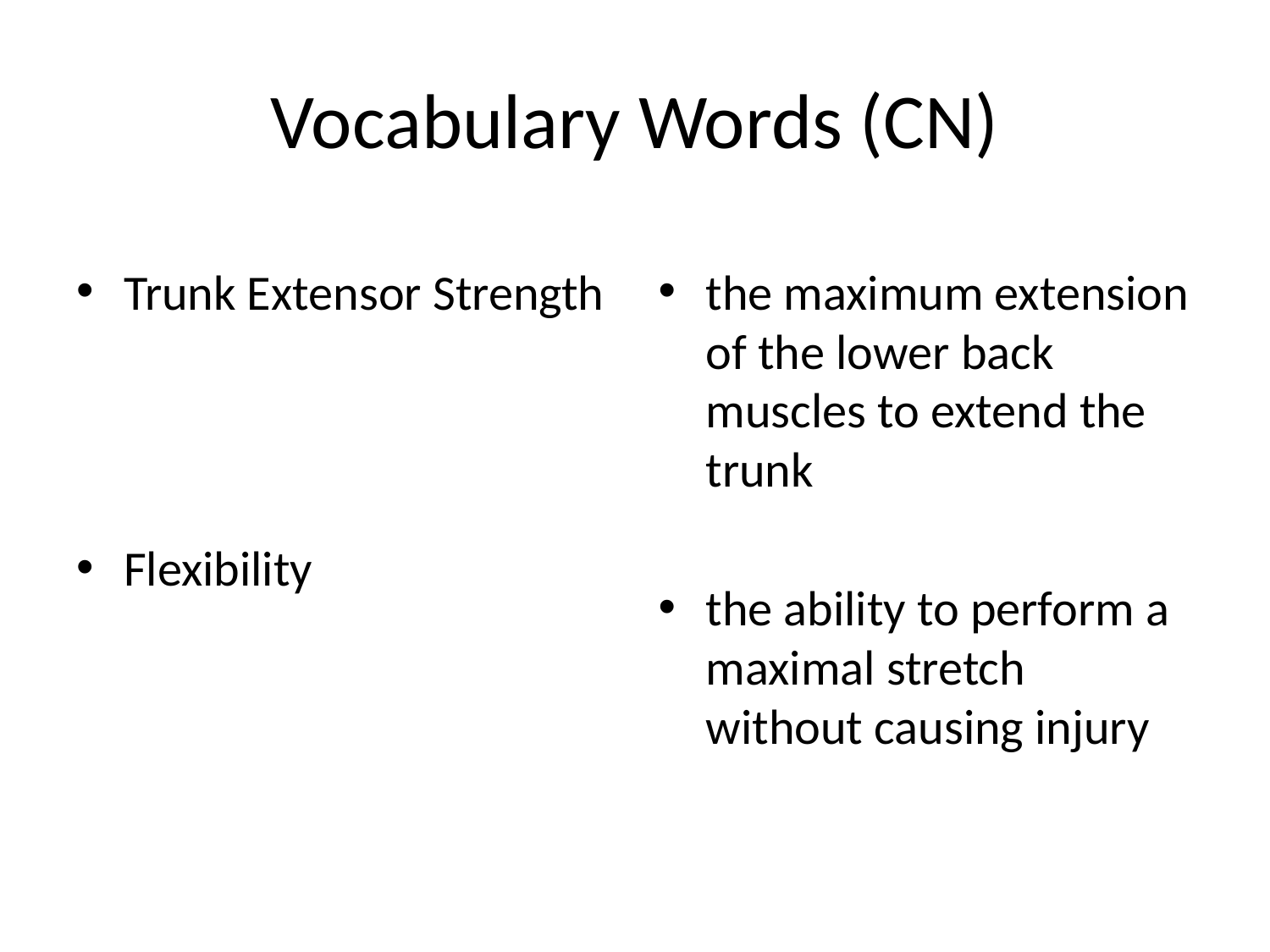

# Vocabulary Words (CN)
the maximum extension of the lower back muscles to extend the trunk

the ability to perform a maximal stretch without causing injury

Trunk Extensor Strength

Flexibility